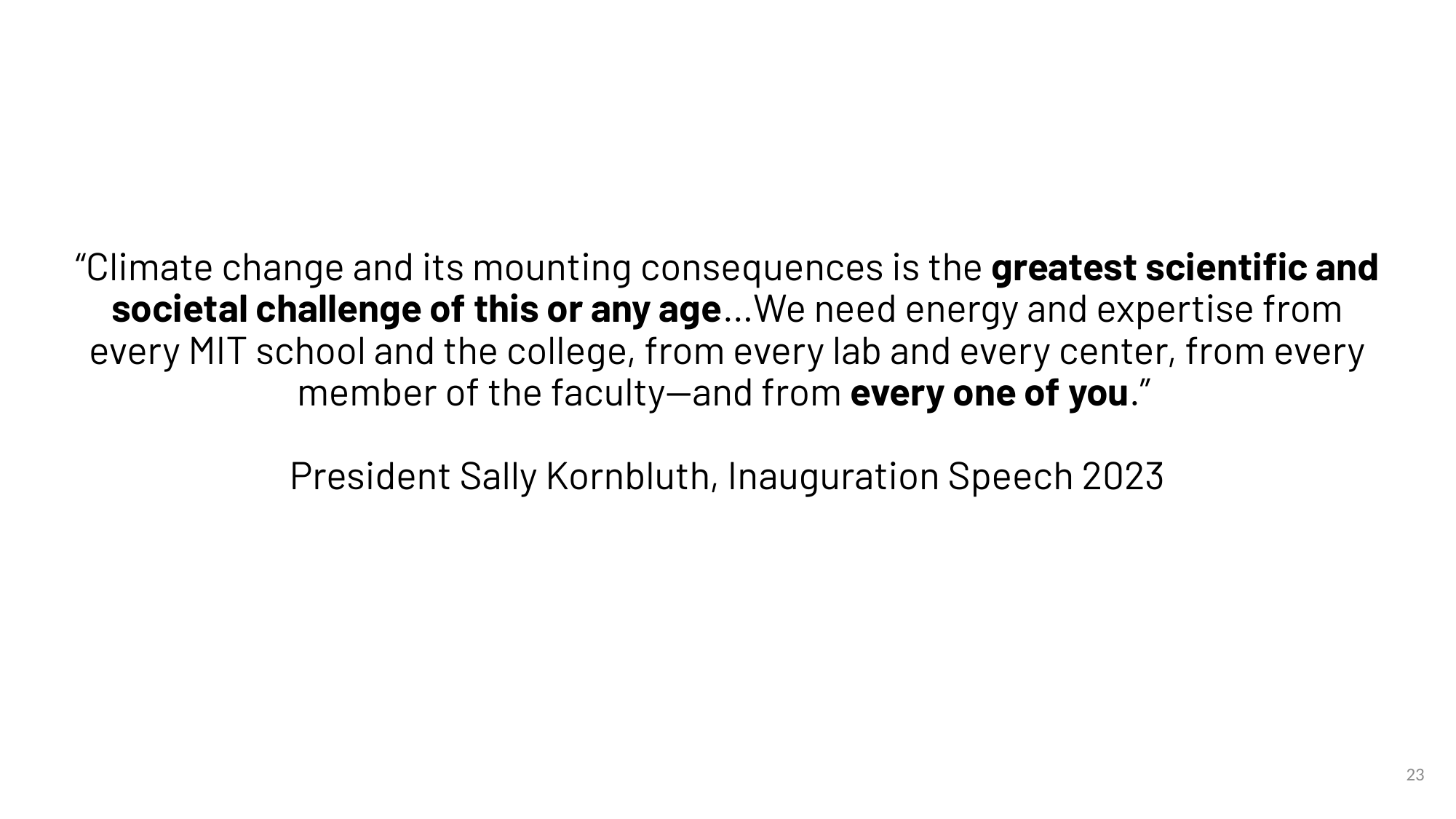

# “Climate change and its mounting consequences is the greatest scientific and societal challenge of this or any age…We need energy and expertise from every MIT school and the college, from every lab and every center, from every member of the faculty—and from every one of you.”

President Sally Kornbluth, Inauguration Speech 2023
23